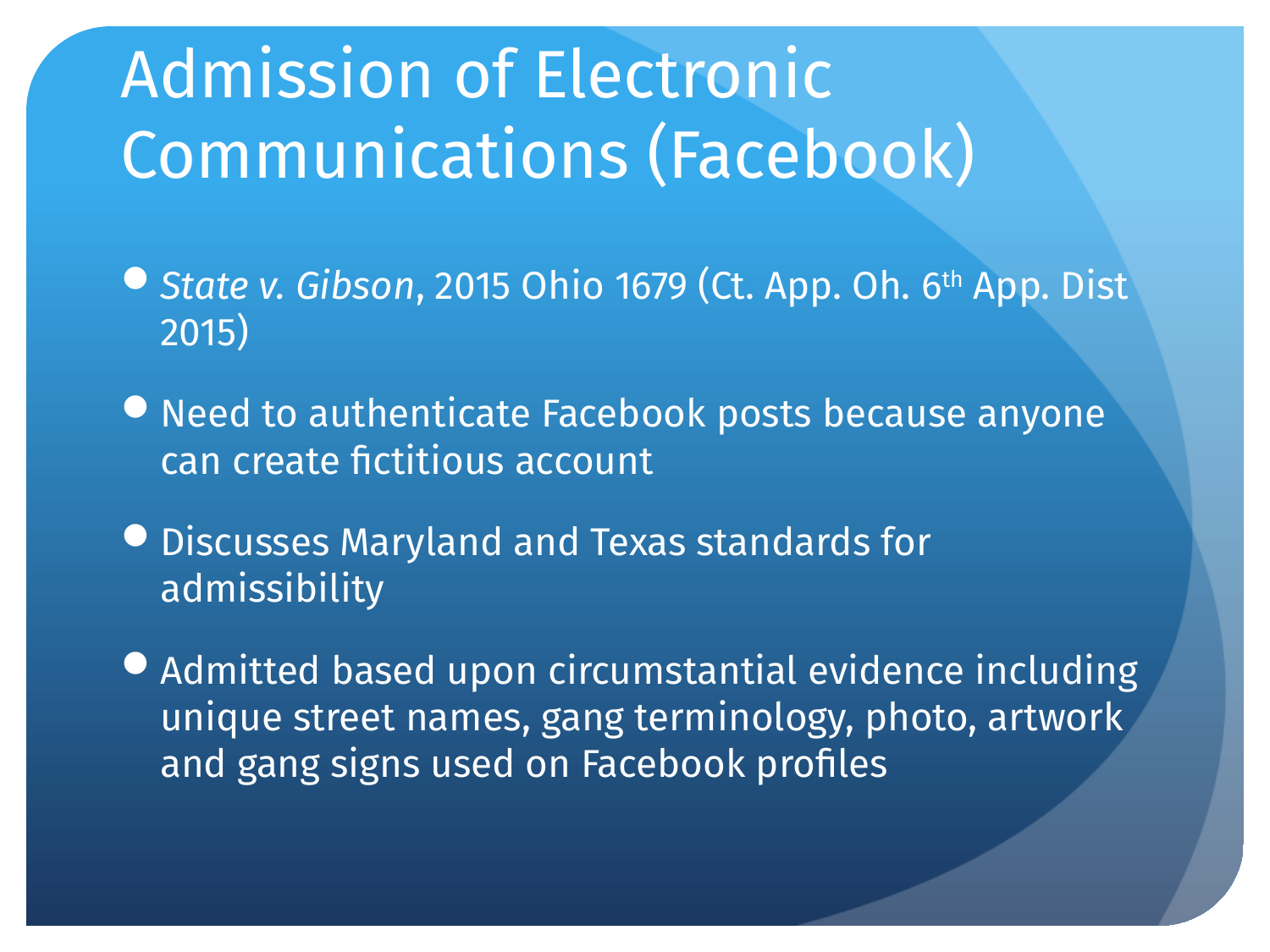

# Admission of Electronic Communications (Facebook)
State v. Gibson, 2015 Ohio 1679 (Ct. App. Oh. 6th App. Dist 2015)
Need to authenticate Facebook posts because anyone can create fictitious account
Discusses Maryland and Texas standards for admissibility
Admitted based upon circumstantial evidence including unique street names, gang terminology, photo, artwork and gang signs used on Facebook profiles